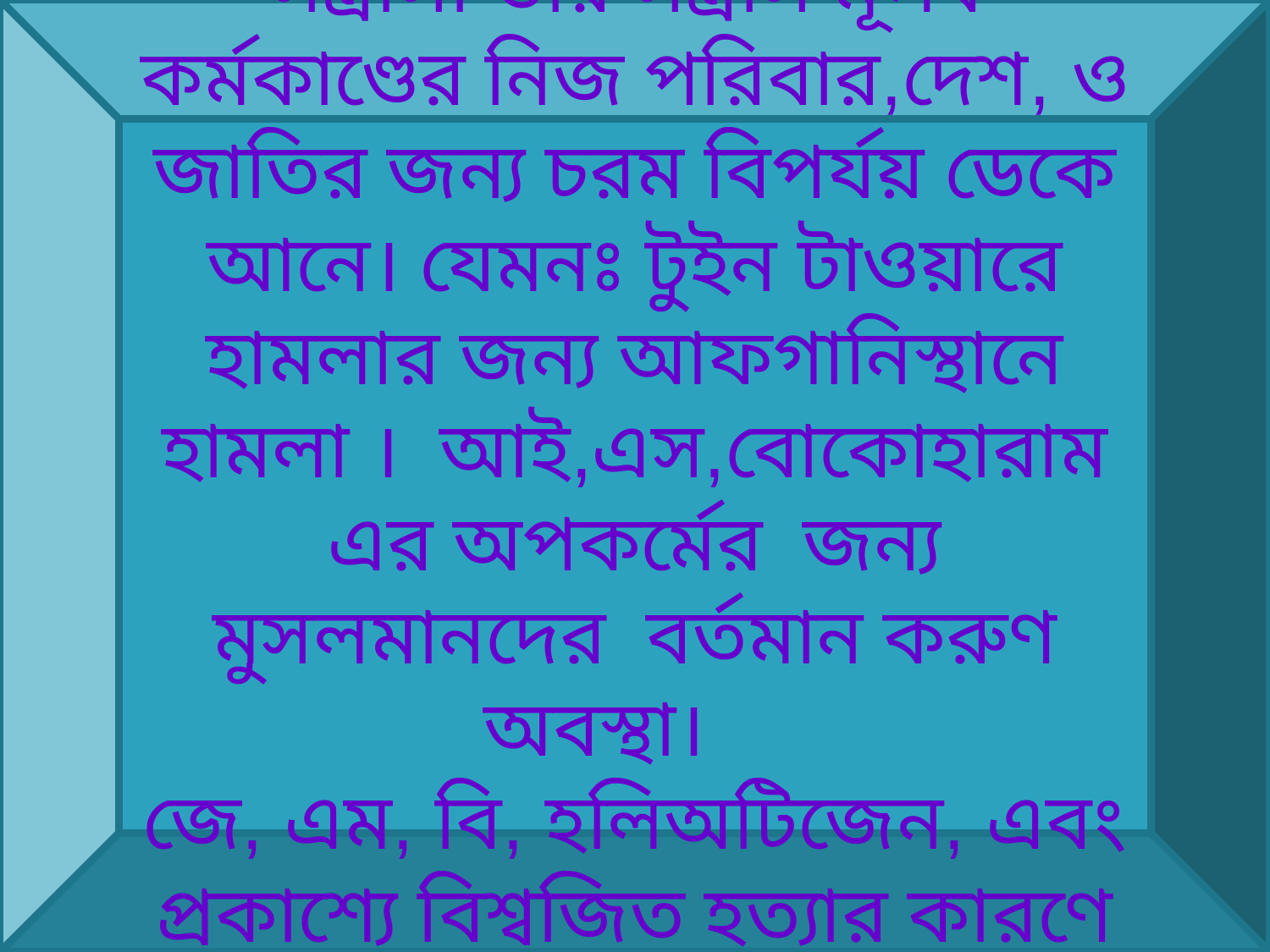

দ্বিতীয়তঃ
সন্ত্রাসী তার সন্ত্রাস মূলক কর্মকাণ্ডের নিজ পরিবার,দেশ, ও জাতির জন্য চরম বিপর্যয় ডেকে আনে। যেমনঃ টুইন টাওয়ারে হামলার জন্য আফগানিস্থানে হামলা ।  আই,এস,বোকোহারাম এর অপকর্মের  জন্য মুসলমানদের  বর্তমান করুণ অবস্থা।
জে, এম, বি, হলিঅটিজেন, এবং প্রকাশ্যে বিশ্বজিত হত্যার কারণে আন্তর্জাতিক ভাবে বাংলাদেশের সুনাম ক্ষুন্ন হয়।